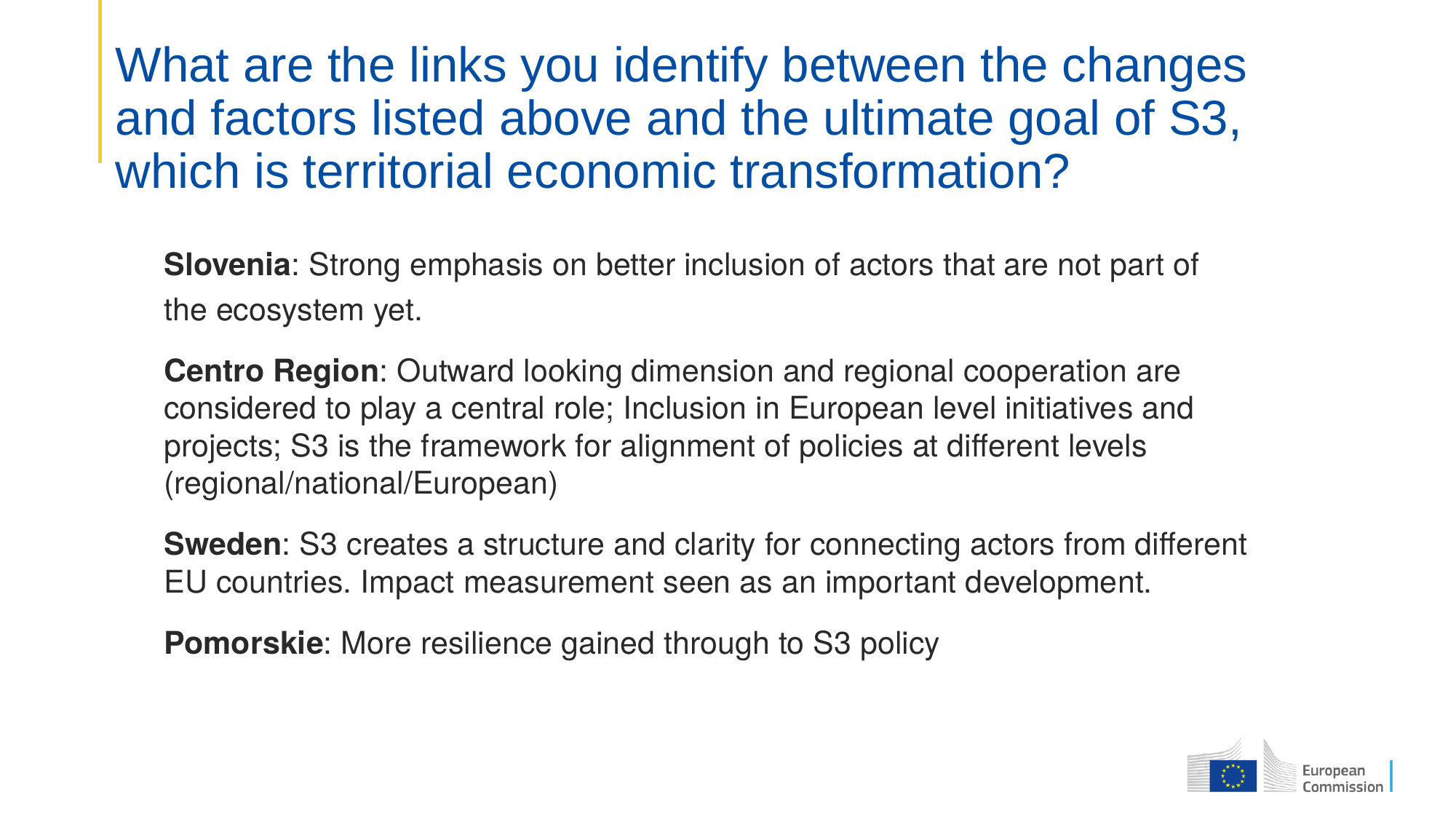

# What are the links you identify between the changes and factors listed above and the ultimate goal of S3, which is territorial economic transformation?
	Slovenia: Strong emphasis on better inclusion of actors that are not part of the ecosystem yet.
	Centro Region: Outward looking dimension and regional cooperation are considered to play a central role; Inclusion in European level initiatives and projects; S3 is the framework for alignment of policies at different levels (regional/national/European)
	Sweden: S3 creates a structure and clarity for connecting actors from different EU countries. Impact measurement seen as an important development.
	Pomorskie: More resilience gained through to S3 policy